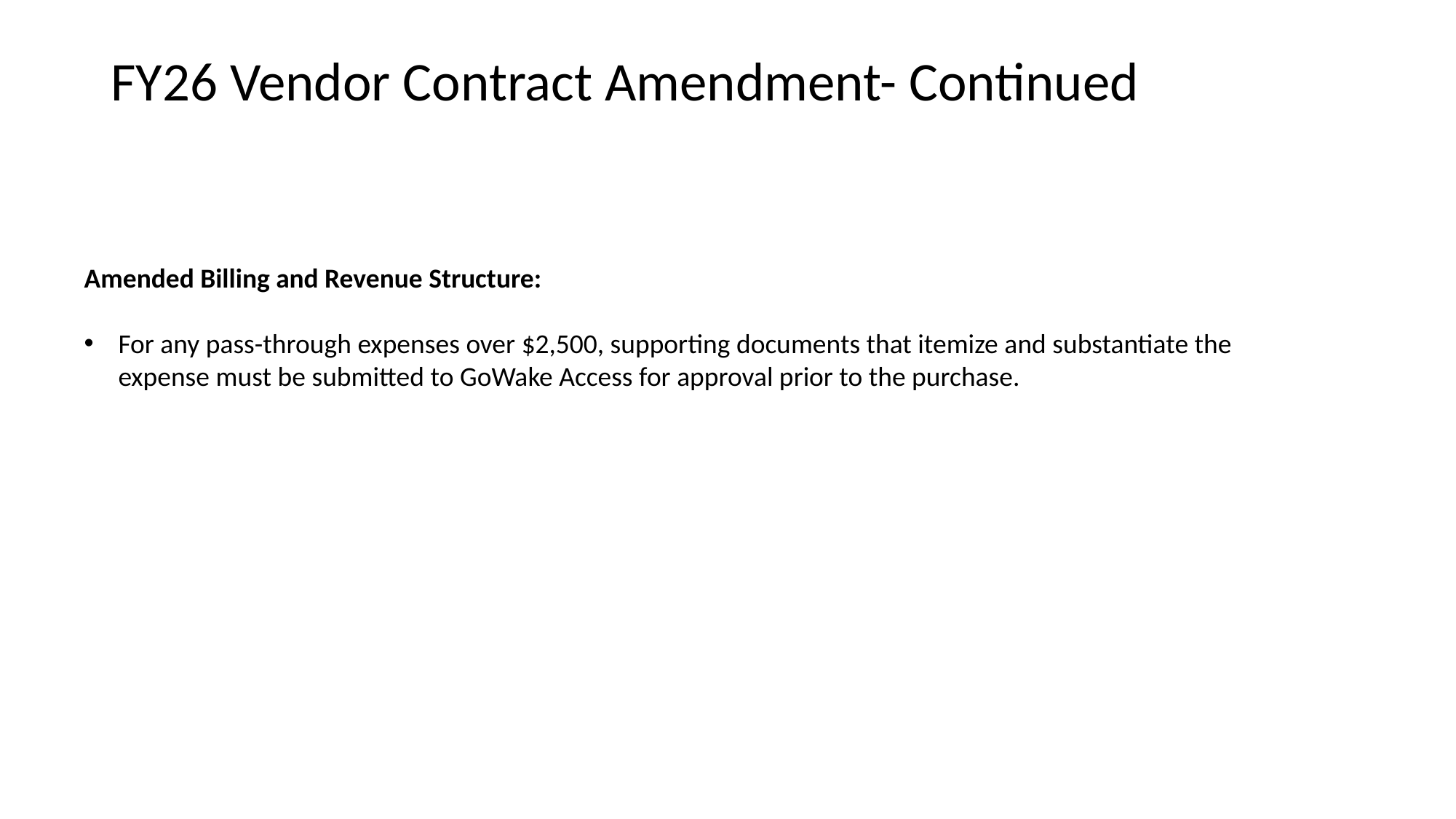

# FY26 Vendor Contract Amendment- Continued

Amended Billing and Revenue Structure:

For any pass-through expenses over $2,500, supporting documents that itemize and substantiate the expense must be submitted to GoWake Access for approval prior to the purchase.